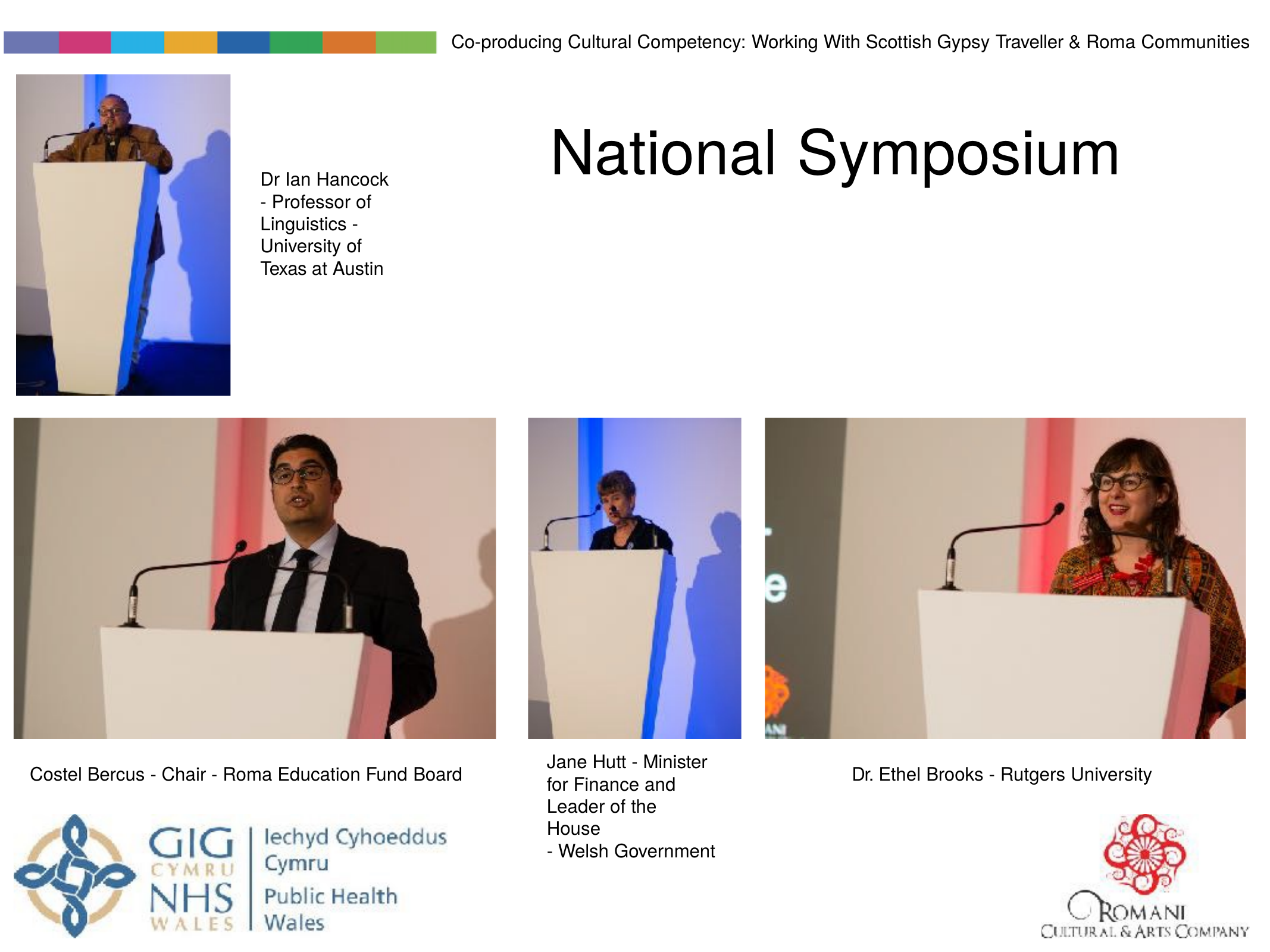

Co-producing Cultural Competency: Working With Scottish Gypsy Traveller & Roma Communities

# National	Symposium
Dr Ian Hancock
- Professor of  Linguistics -  University of  Texas at Austin

Jane Hutt - Minister  for Finance and  Leader of the House
- Welsh Government
Costel Bercus - Chair - Roma Education Fund Board
Dr. Ethel Brooks - Rutgers University